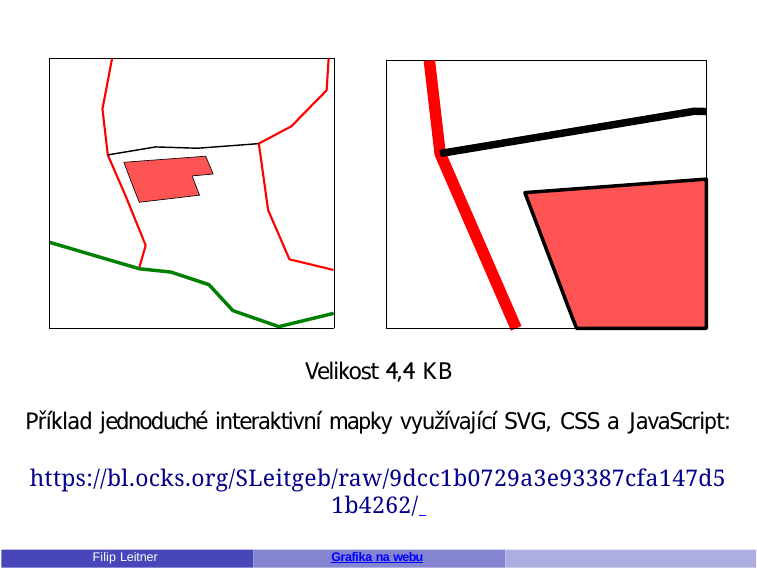

Velikost 4,4 KB
Příklad jednoduché interaktivní mapky využívající SVG, CSS a JavaScript:  https://bl.ocks.org/SLeitgeb/raw/9dcc1b0729a3e93387cfa147d51b4262/

Filip Leitner
Grafika na webu